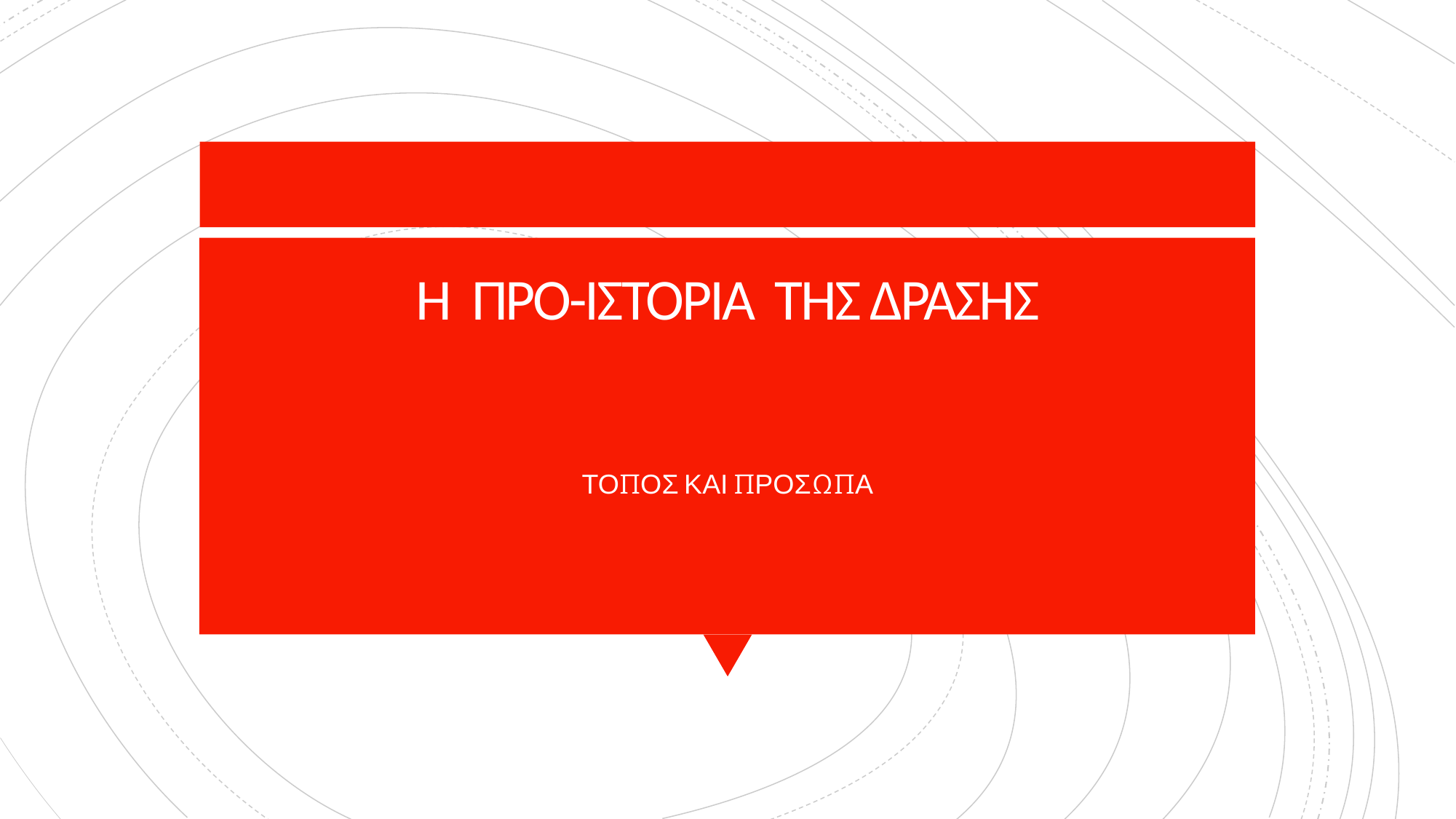

# Η  ΠΡΟ-ΙΣΤΟΡΙΑ  ΤΗΣ ΔΡΑΣΗΣ
ΤΟΠΟΣ ΚΑΙ ΠΡΟΣΩΠΑ